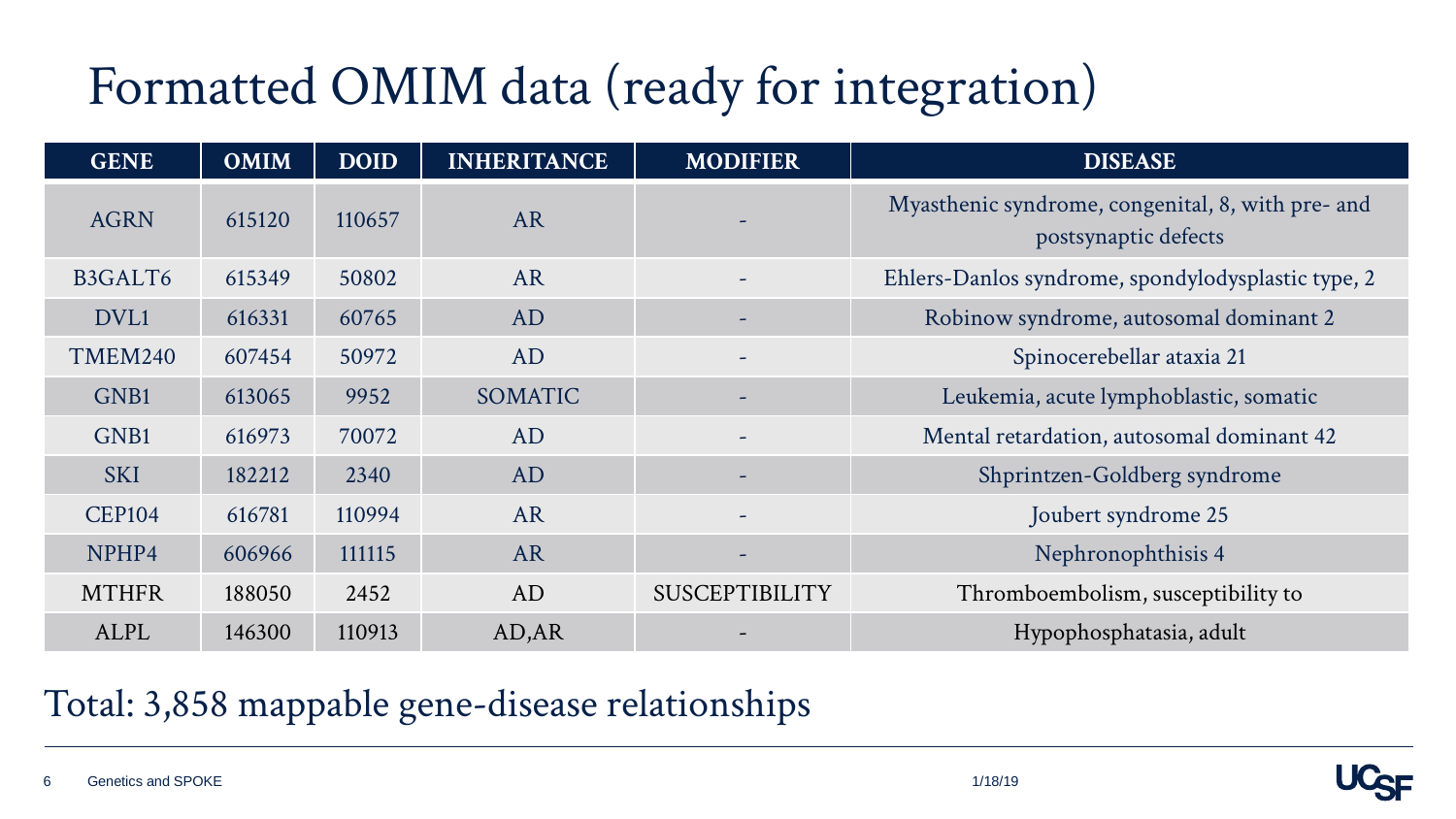

# Formatted OMIM data (ready for integration)
| GENE | OMIM | DOID | INHERITANCE | MODIFIER | DISEASE |
| --- | --- | --- | --- | --- | --- |
| AGRN | 615120 | 110657 | AR | - | Myasthenic syndrome, congenital, 8, with pre- and postsynaptic defects |
| B3GALT6 | 615349 | 50802 | AR | - | Ehlers-Danlos syndrome, spondylodysplastic type, 2 |
| DVL1 | 616331 | 60765 | AD | - | Robinow syndrome, autosomal dominant 2 |
| TMEM240 | 607454 | 50972 | AD | - | Spinocerebellar ataxia 21 |
| GNB1 | 613065 | 9952 | SOMATIC | - | Leukemia, acute lymphoblastic, somatic |
| GNB1 | 616973 | 70072 | AD | - | Mental retardation, autosomal dominant 42 |
| SKI | 182212 | 2340 | AD | - | Shprintzen-Goldberg syndrome |
| CEP104 | 616781 | 110994 | AR | - | Joubert syndrome 25 |
| NPHP4 | 606966 | 111115 | AR | - | Nephronophthisis 4 |
| MTHFR | 188050 | 2452 | AD | SUSCEPTIBILITY | Thromboembolism, susceptibility to |
| ALPL | 146300 | 110913 | AD,AR | - | Hypophosphatasia, adult |
Total: 3,858 mappable gene-disease relationships
1/18/19
6
Genetics and SPOKE